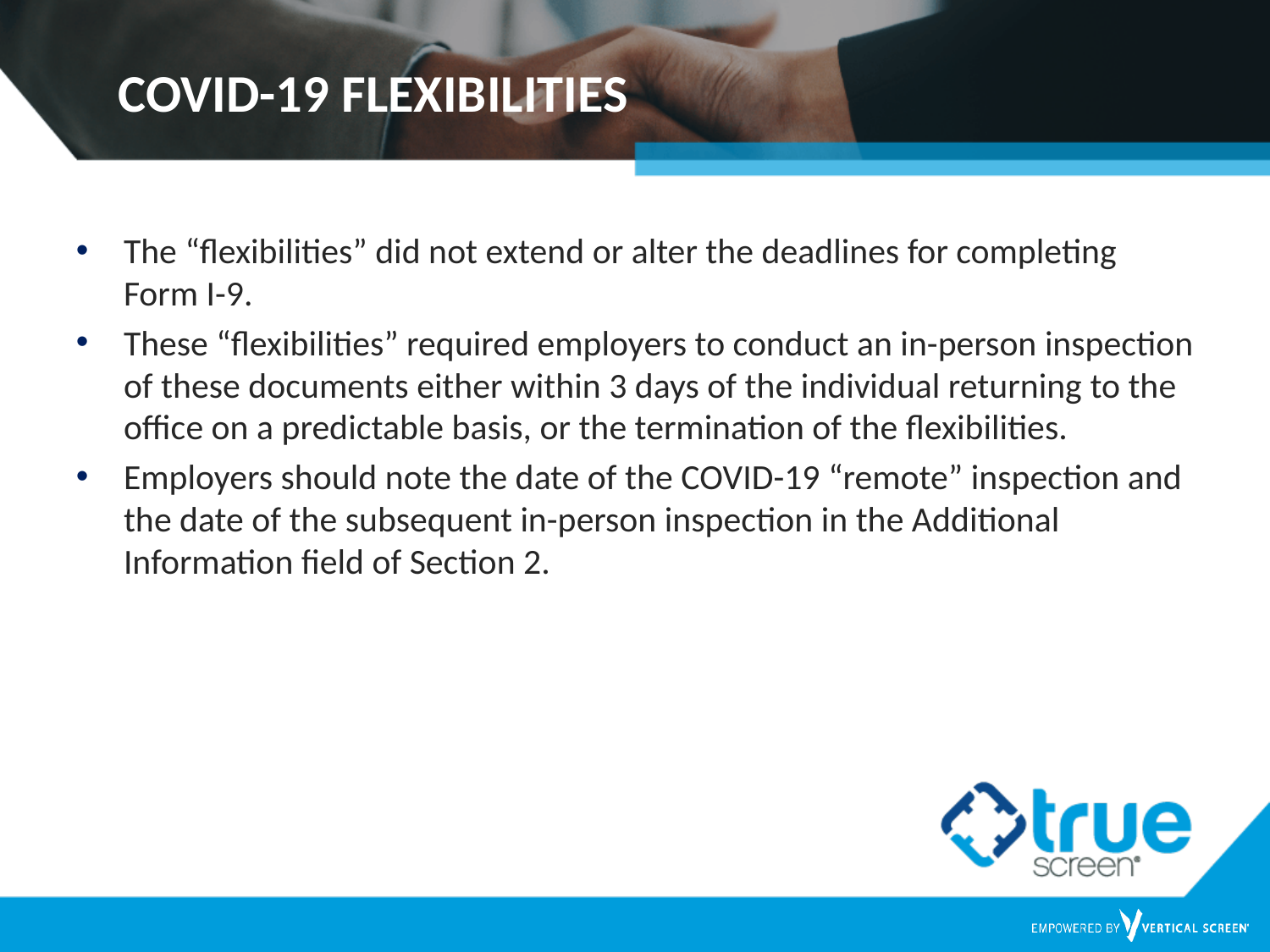

# COVID-19 FLEXIBILITIES
The “flexibilities” did not extend or alter the deadlines for completing Form I-9.
These “flexibilities” required employers to conduct an in-person inspection of these documents either within 3 days of the individual returning to the office on a predictable basis, or the termination of the flexibilities.
Employers should note the date of the COVID-19 “remote” inspection and the date of the subsequent in-person inspection in the Additional Information field of Section 2.